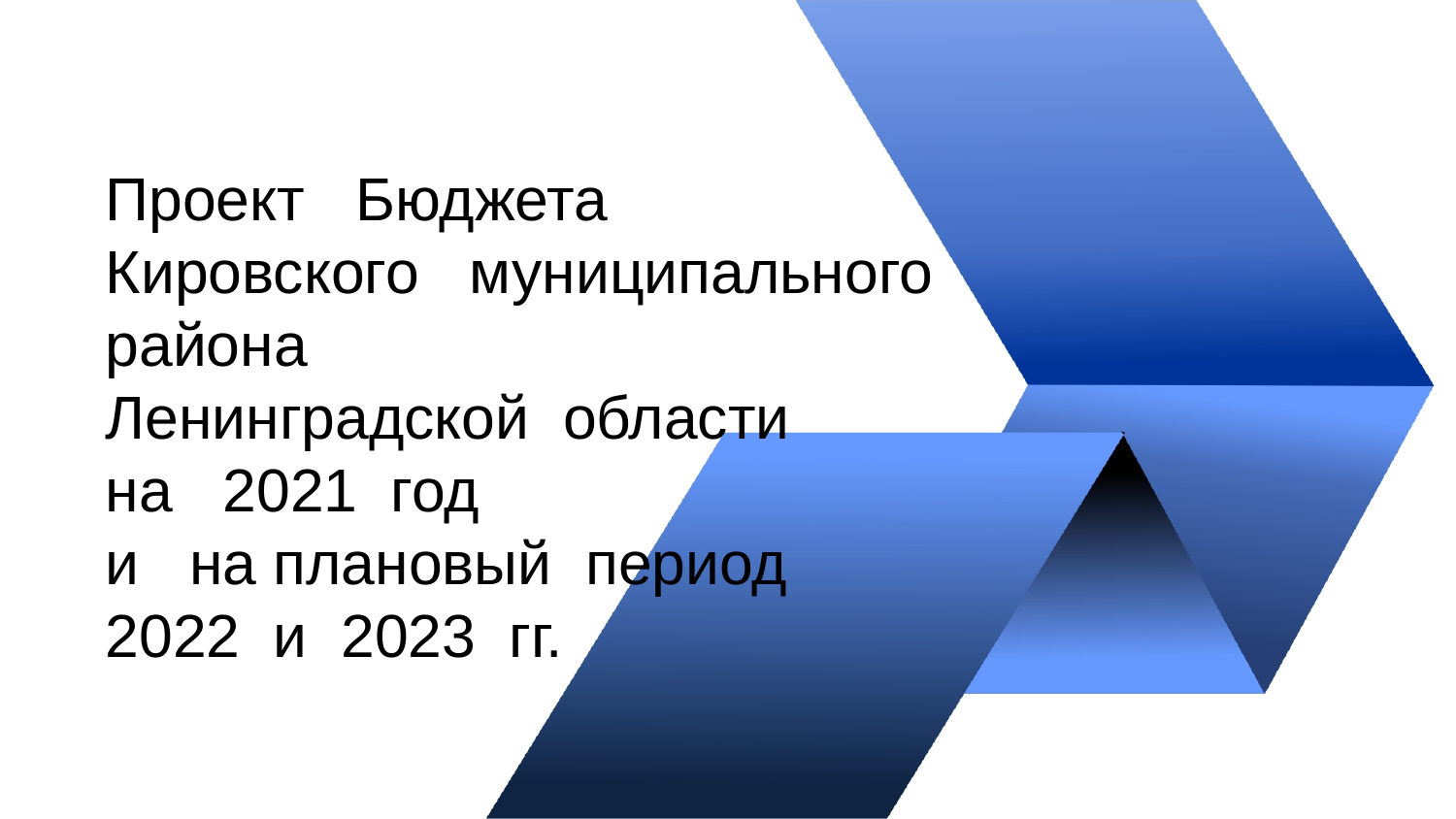

# Проект   Бюджета Кировского   муниципального   района Ленинградской  области на   2021  год и   на плановый  период 2022  и  2023  гг.